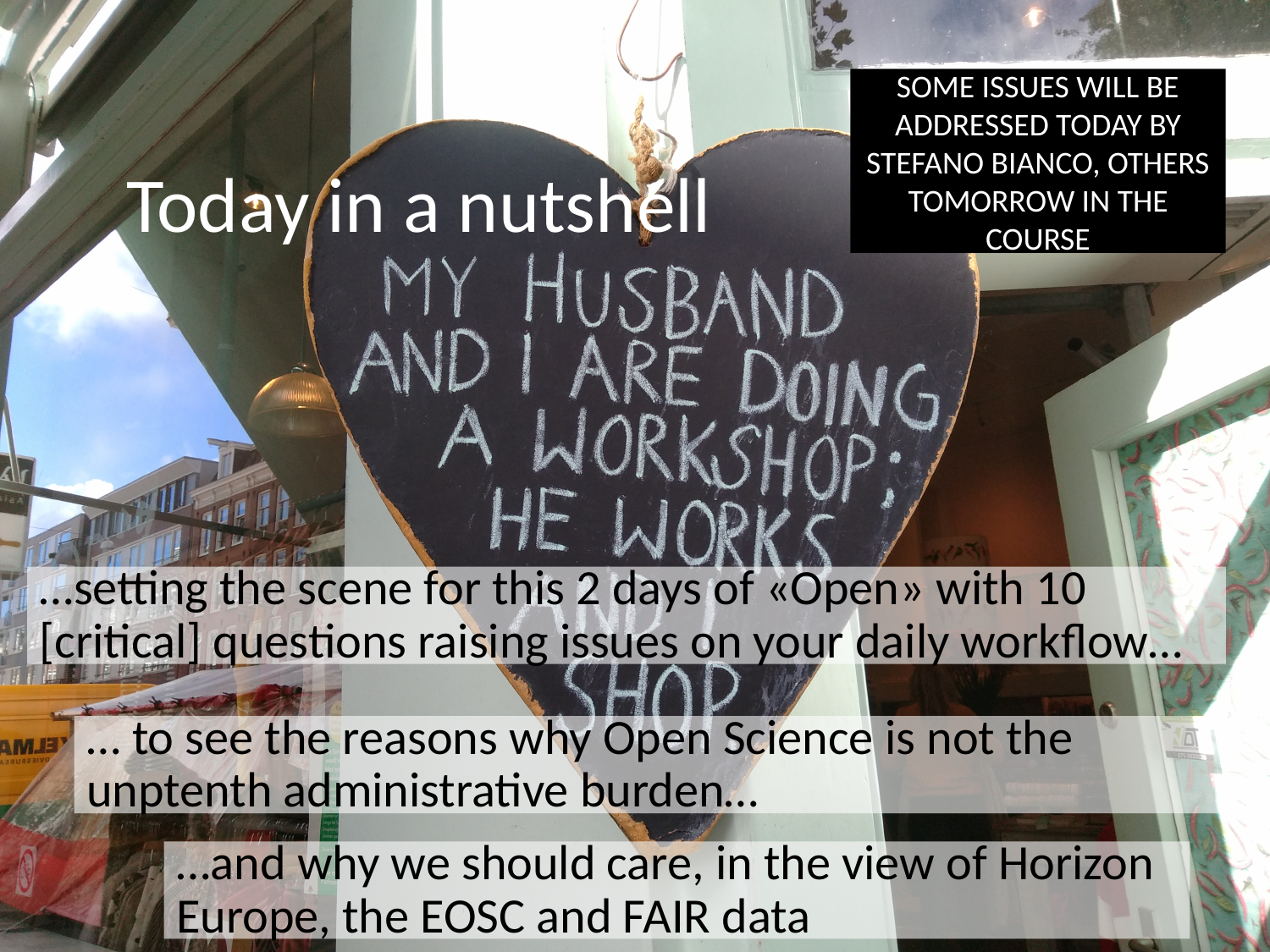

SOME ISSUES WILL BE ADDRESSED TODAY BY STEFANO BIANCO, OTHERS TOMORROW IN THE COURSE
# Today in a nutshell
…setting the scene for this 2 days of «Open» with 10 [critical] questions raising issues on your daily workflow…
… to see the reasons why Open Science is not the unptenth administrative burden…
…and why we should care, in the view of Horizon Europe, the EOSC and FAIR data